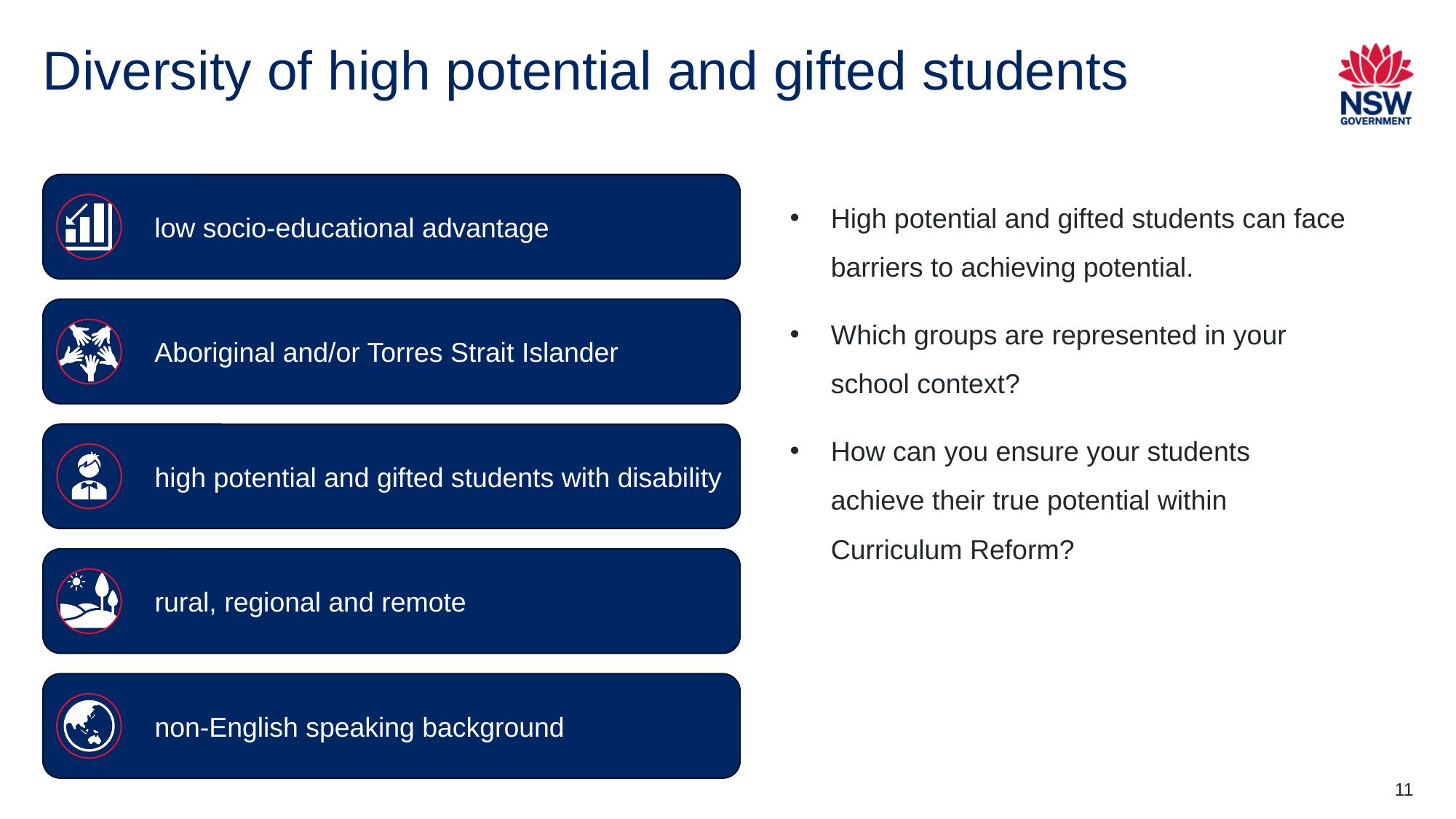

# Diversity of high potential and gifted students
low socio-educational advantage

High potential and gifted students can face barriers to achieving potential.
Which groups are represented in your school context?
How can you ensure your students achieve their true potential within Curriculum Reform?
Aboriginal and/or Torres Strait Islander

high potential and gifted students with disability

rural, regional and remote

non-English speaking background

11